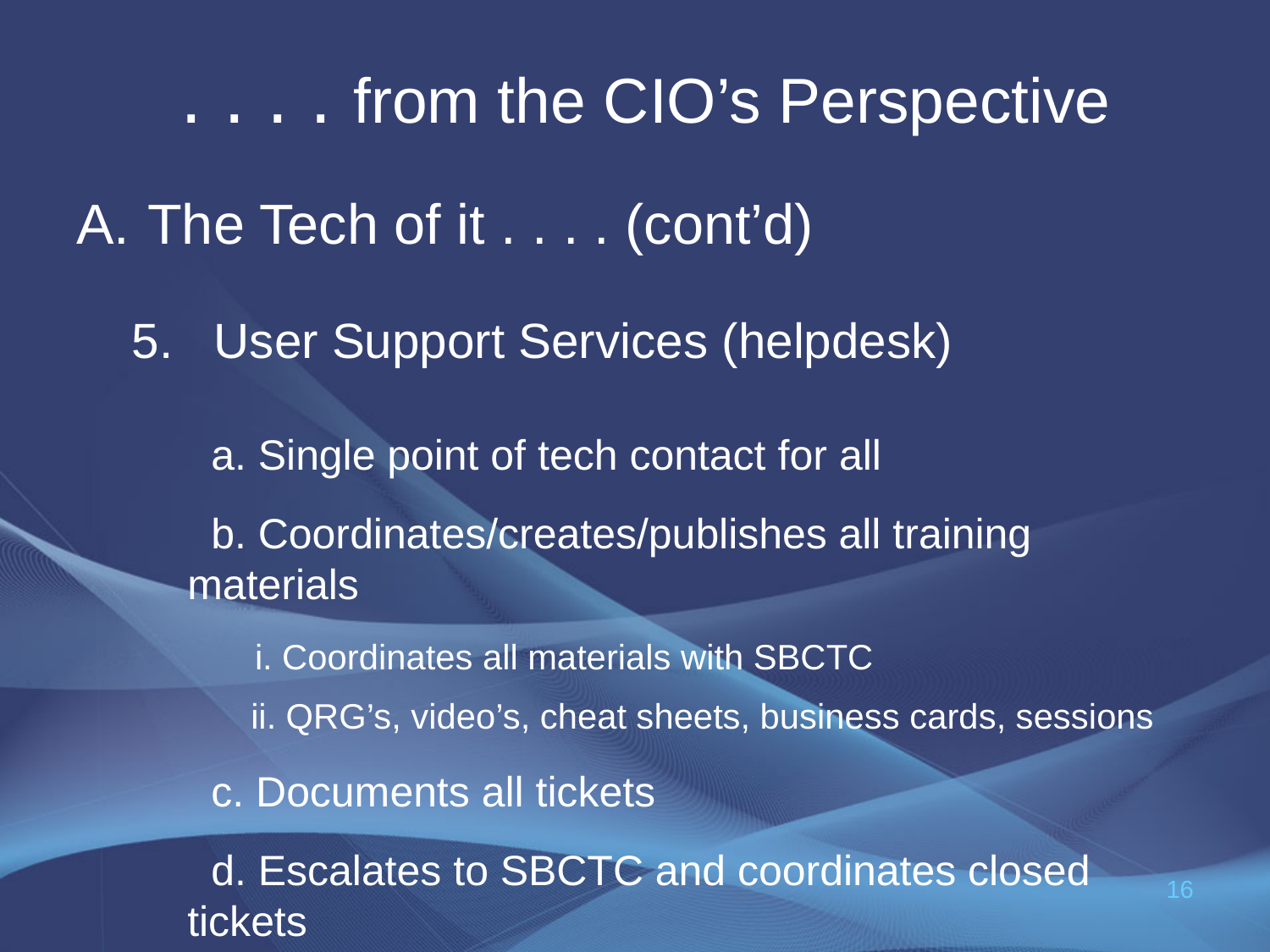

# . . . . from the CIO’s Perspective
The Tech of it . . . . (cont’d)

5.   User Support Services (helpdesk)

  a. Single point of tech contact for all

  b. Coordinates/creates/publishes all training materials

 i. Coordinates all materials with SBCTC

ii. QRG’s, video’s, cheat sheets, business cards, sessions

  c. Documents all tickets

  d. Escalates to SBCTC and coordinates closed tickets

. . . . . . Without a ticket the issue does not exist . . . . . .
16